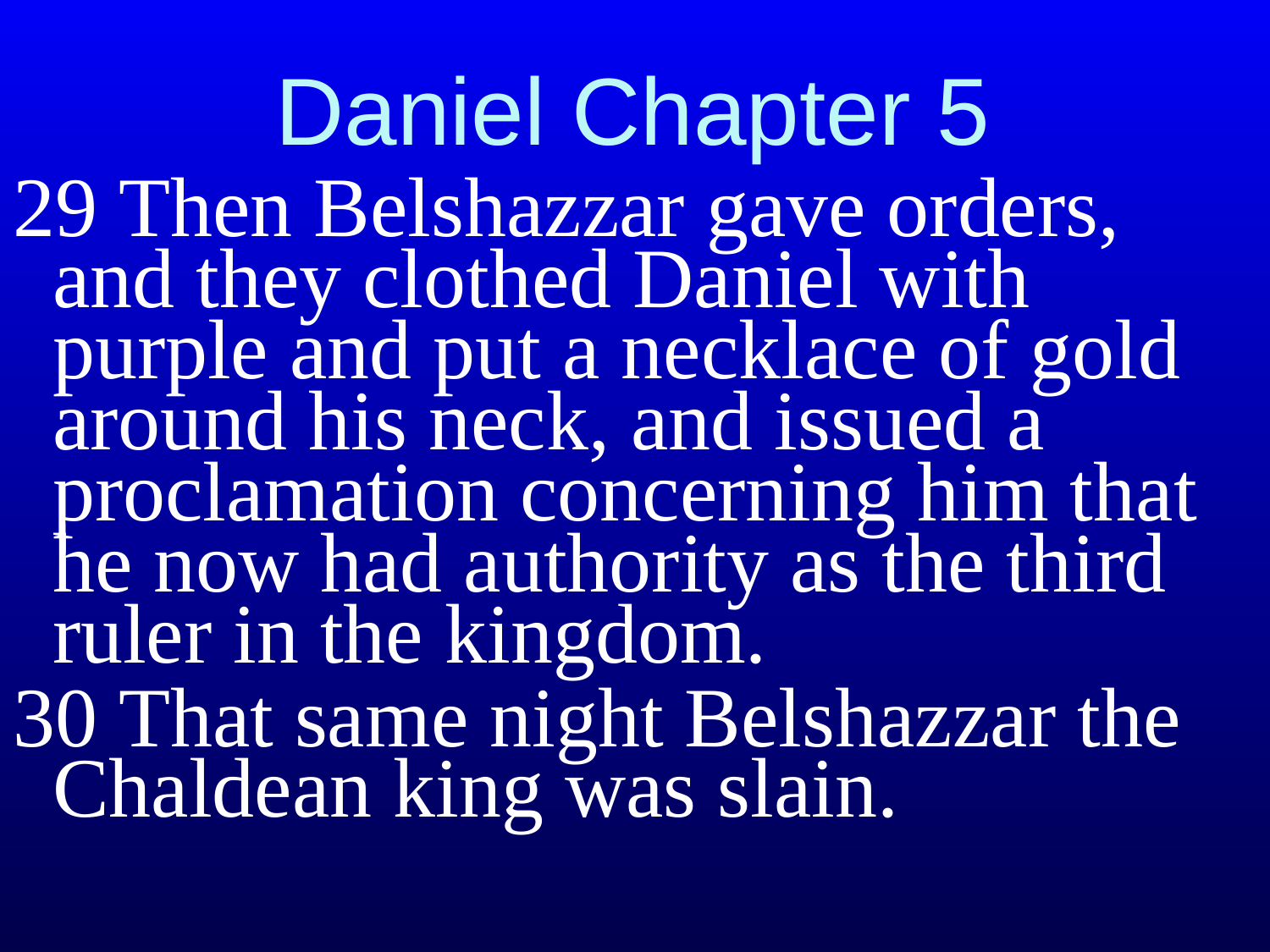

# Daniel Chapter 5
29 Then Belshazzar gave orders, and they clothed Daniel with purple and put a necklace of gold around his neck, and issued a proclamation concerning him that he now had authority as the third ruler in the kingdom.
30 That same night Belshazzar the Chaldean king was slain.